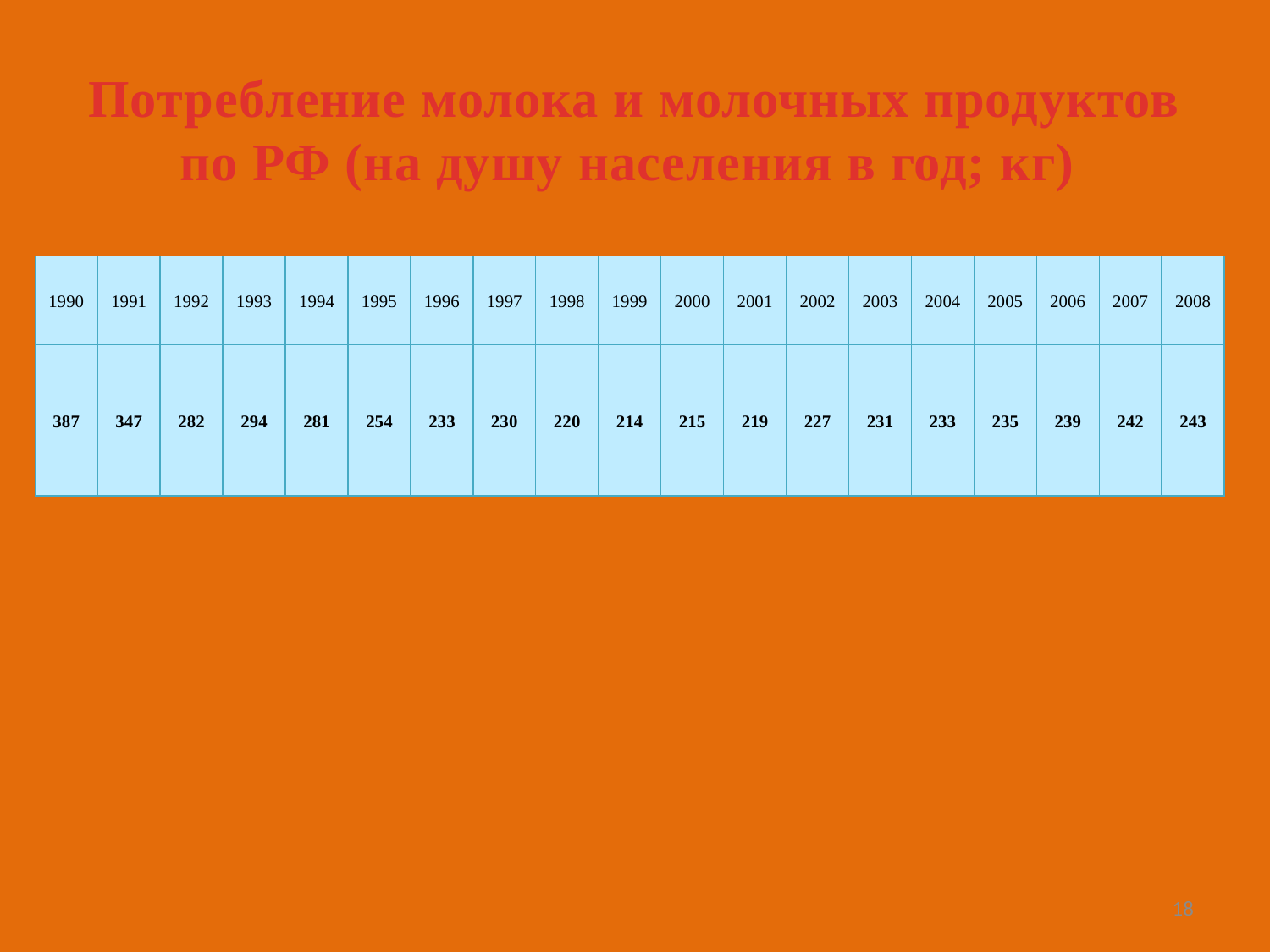

# Потребление молока и молочных продуктов по РФ (на душу населения в год; кг)
| 1990 | 1991 | 1992 | 1993 | 1994 | 1995 | 1996 | 1997 | 1998 | 1999 | 2000 | 2001 | 2002 | 2003 | 2004 | 2005 | 2006 | 2007 | 2008 |
| --- | --- | --- | --- | --- | --- | --- | --- | --- | --- | --- | --- | --- | --- | --- | --- | --- | --- | --- |
| 387 | 347 | 282 | 294 | 281 | 254 | 233 | 230 | 220 | 214 | 215 | 219 | 227 | 231 | 233 | 235 | 239 | 242 | 243 |
18